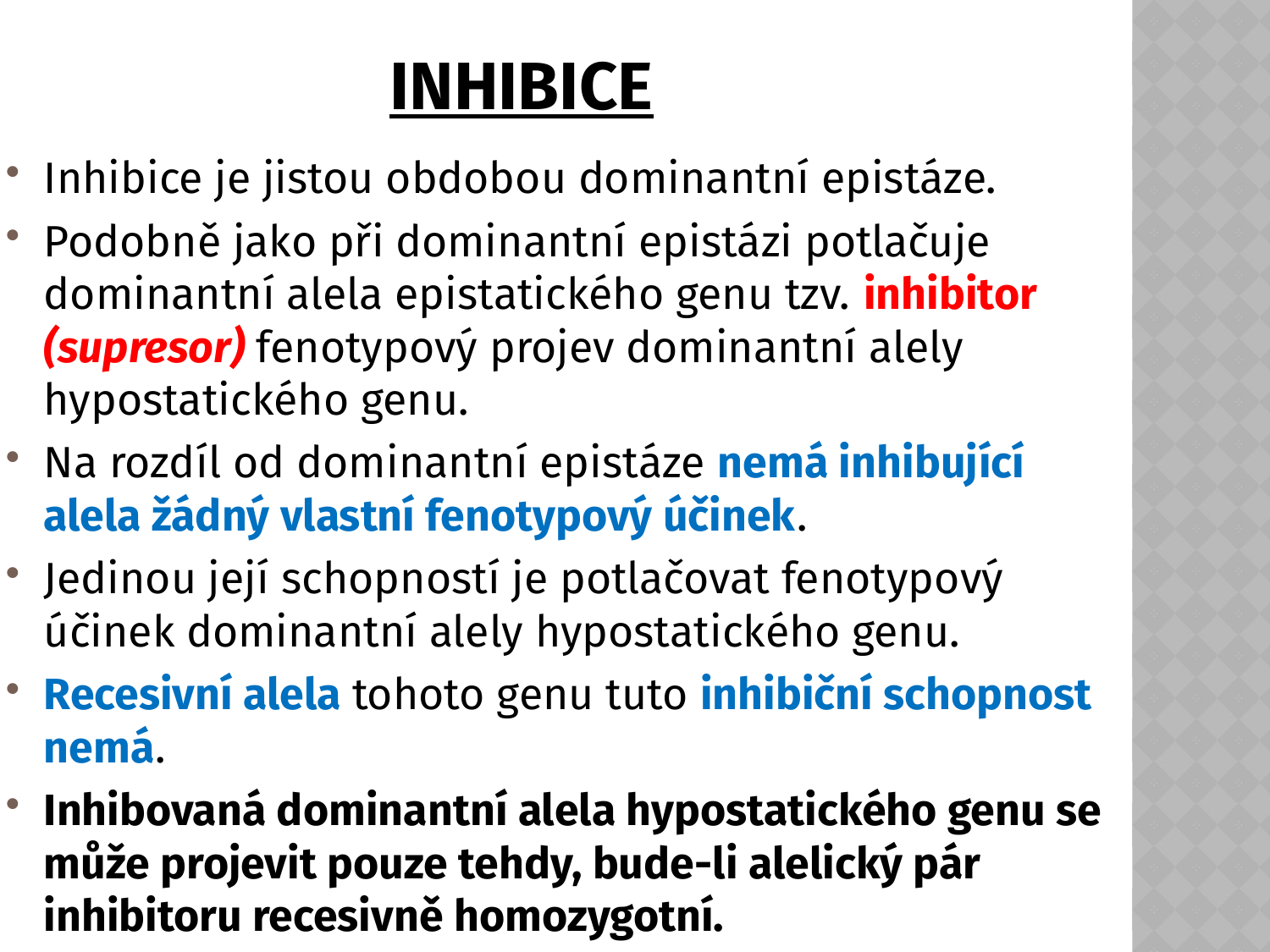

# Inhibice
Inhibice je jistou obdobou dominantní epistáze.
Podobně jako při dominantní epistázi potlačuje  dominantní alela epistatického genu tzv. inhibitor (supresor) fenotypový projev dominantní alely hypostatického genu.
Na rozdíl od dominantní epistáze nemá inhibující alela žádný vlastní fenotypový účinek.
Jedinou její schopností je potlačovat fenotypový účinek dominantní alely hypostatického genu.
Recesivní alela tohoto genu tuto inhibiční schopnost nemá.
Inhibovaná dominantní alela hypostatického genu se může projevit pouze tehdy, bude-li alelický pár inhibitoru recesivně homozygotní.